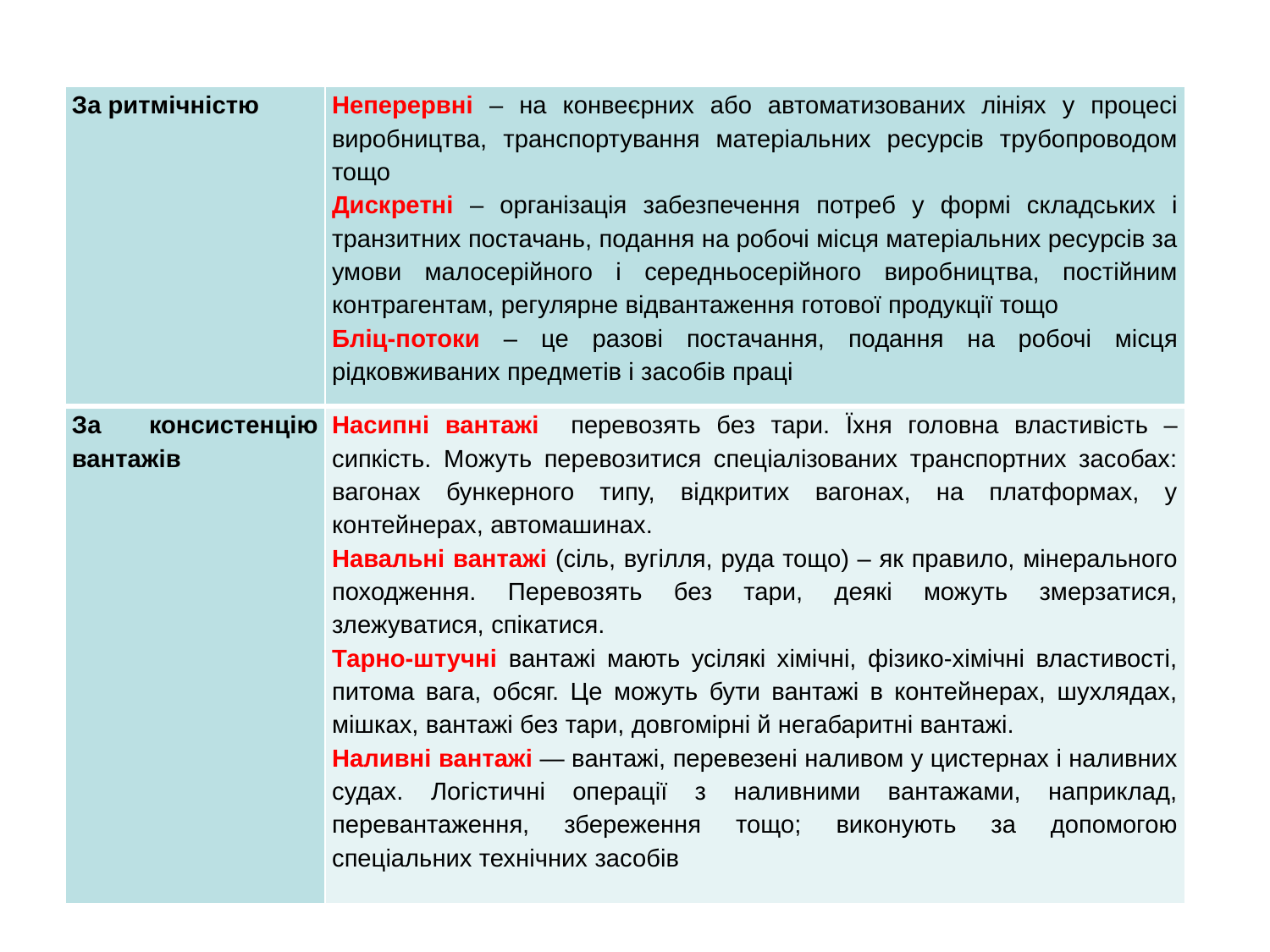

| За ритмічністю | Неперервні – на конвеєрних або автоматизованих лініях у процесі виробництва, транспортування матеріальних ресурсів трубопроводом тощо Дискретні – організація забезпечення потреб у формі складських і транзитних постачань, подання на робочі місця матеріальних ресурсів за умови малосерійного і середньосерійного виробництва, постійним контрагентам, регулярне відвантаження готової продукції тощо Бліц-потоки – це разові постачання, подання на робочі місця рідковживаних предметів і засобів праці |
| --- | --- |
| За консистенцію вантажів | Насипні вантажі перевозять без тари. Їхня головна властивість – сипкість. Можуть перевозитися спеціалізованих транспортних засобах: вагонах бункерного типу, відкритих вагонах, на платформах, у контейнерах, автомашинах. Навальні вантажі (сіль, вугілля, руда тощо) – як правило, мінерального походження. Перевозять без тари, деякі можуть змерзатися, злежуватися, спікатися. Тарно-штучні вантажі мають усілякі хімічні, фізико-хімічні властивості, питома вага, обсяг. Це можуть бути вантажі в контейнерах, шухлядах, мішках, вантажі без тари, довгомірні й негабаритні вантажі. Наливні вантажі — вантажі, перевезені наливом у цистернах і наливних судах. Логістичні операції з наливними вантажами, наприклад, перевантаження, збереження тощо; виконують за допомогою спеціальних технічних засобів |